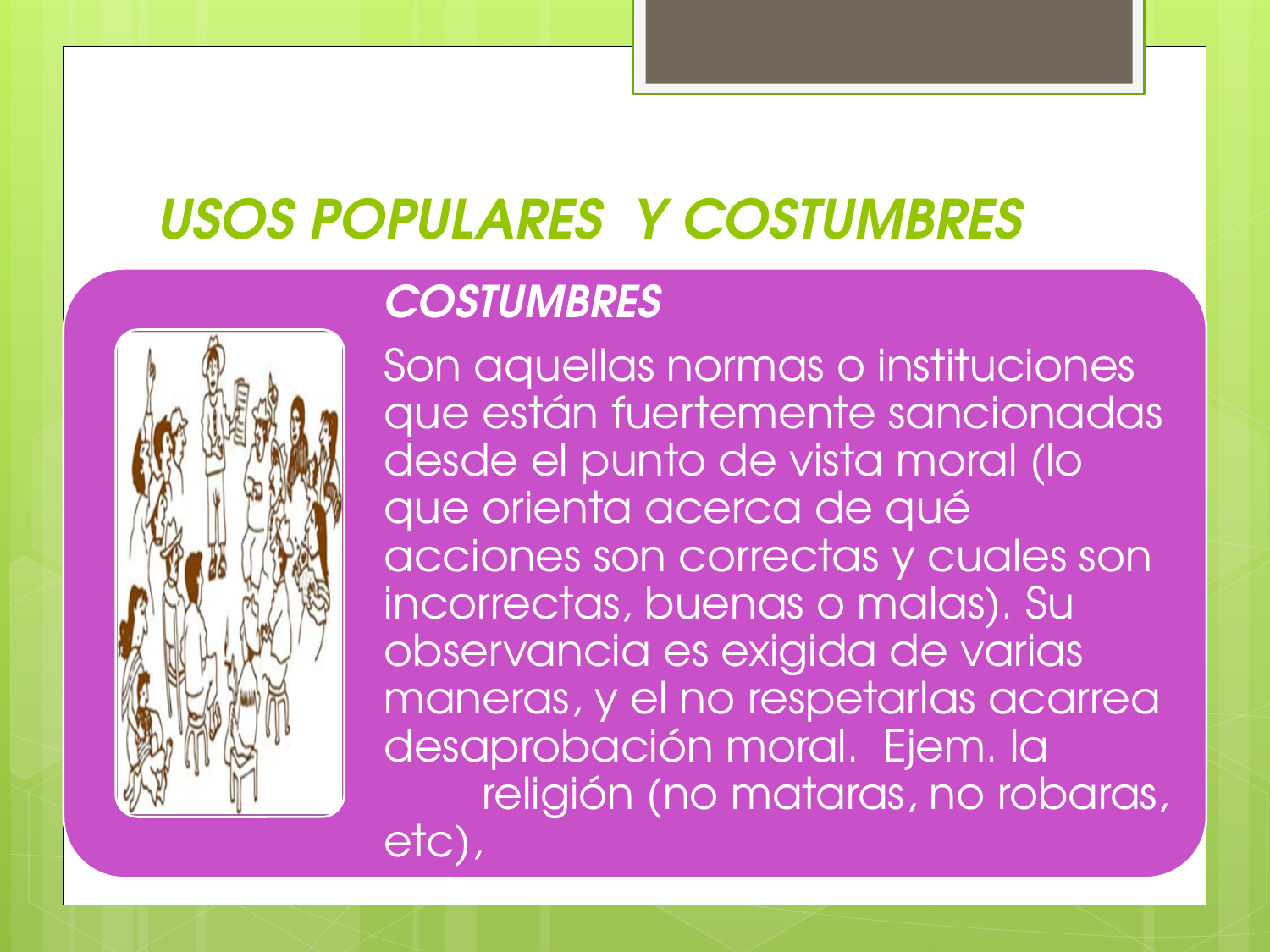

# USOS POPULARES  Y COSTUMBRES
COSTUMBRES
Son aquellas normas o instituciones que están fuertemente sancionadas desde el punto de vista moral (lo que orienta acerca de qué acciones son correctas y cuales son incorrectas, buenas o malas). Su observancia es exigida de varias maneras, y el no respetarlas acarrea desaprobación moral.  Ejem. la                   religión (no mataras, no robaras, etc),